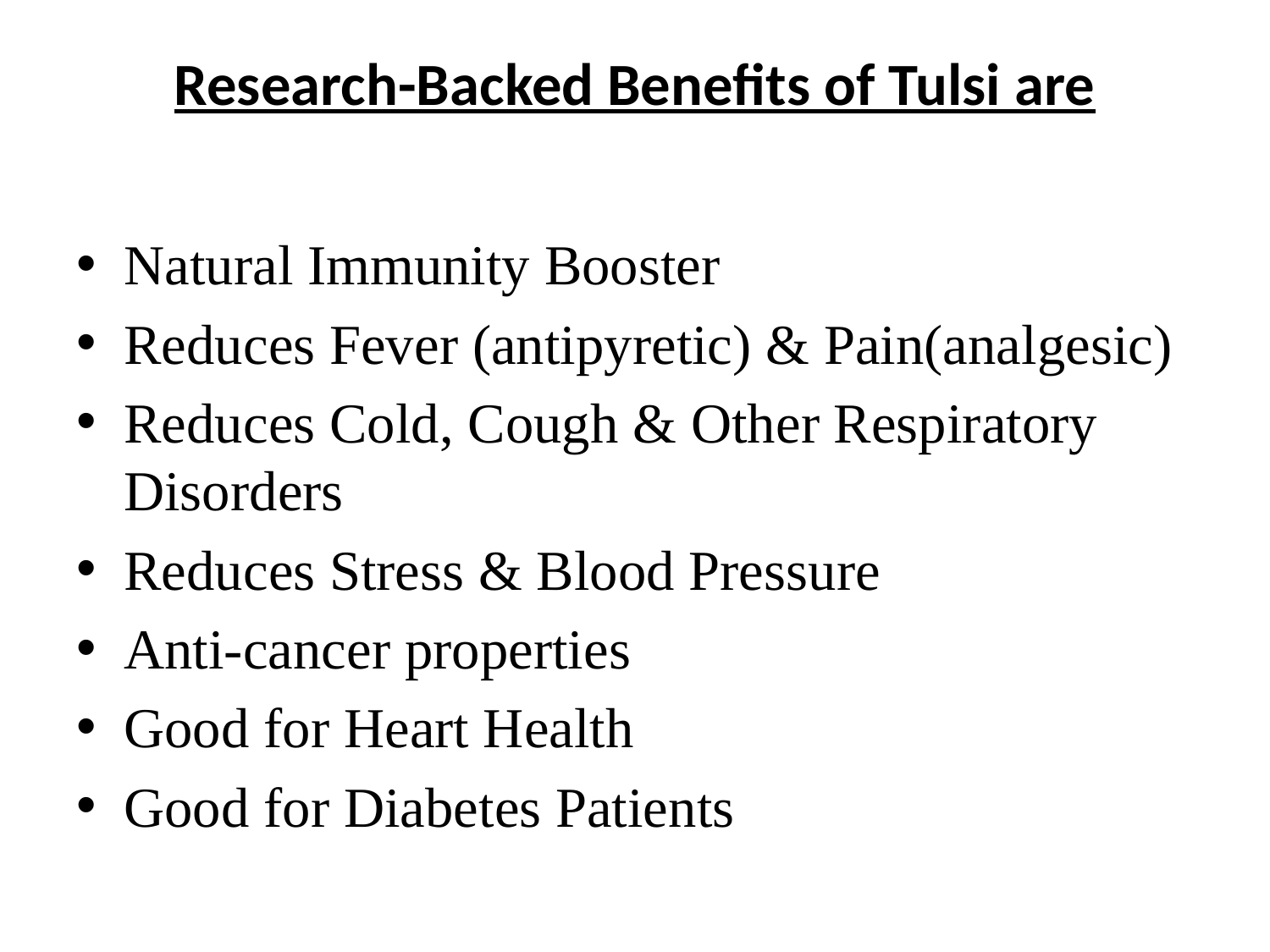

# Research-Backed Benefits of Tulsi are
Natural Immunity Booster
Reduces Fever (antipyretic) & Pain(analgesic)
Reduces Cold, Cough & Other Respiratory Disorders
Reduces Stress & Blood Pressure
Anti-cancer properties
Good for Heart Health
Good for Diabetes Patients